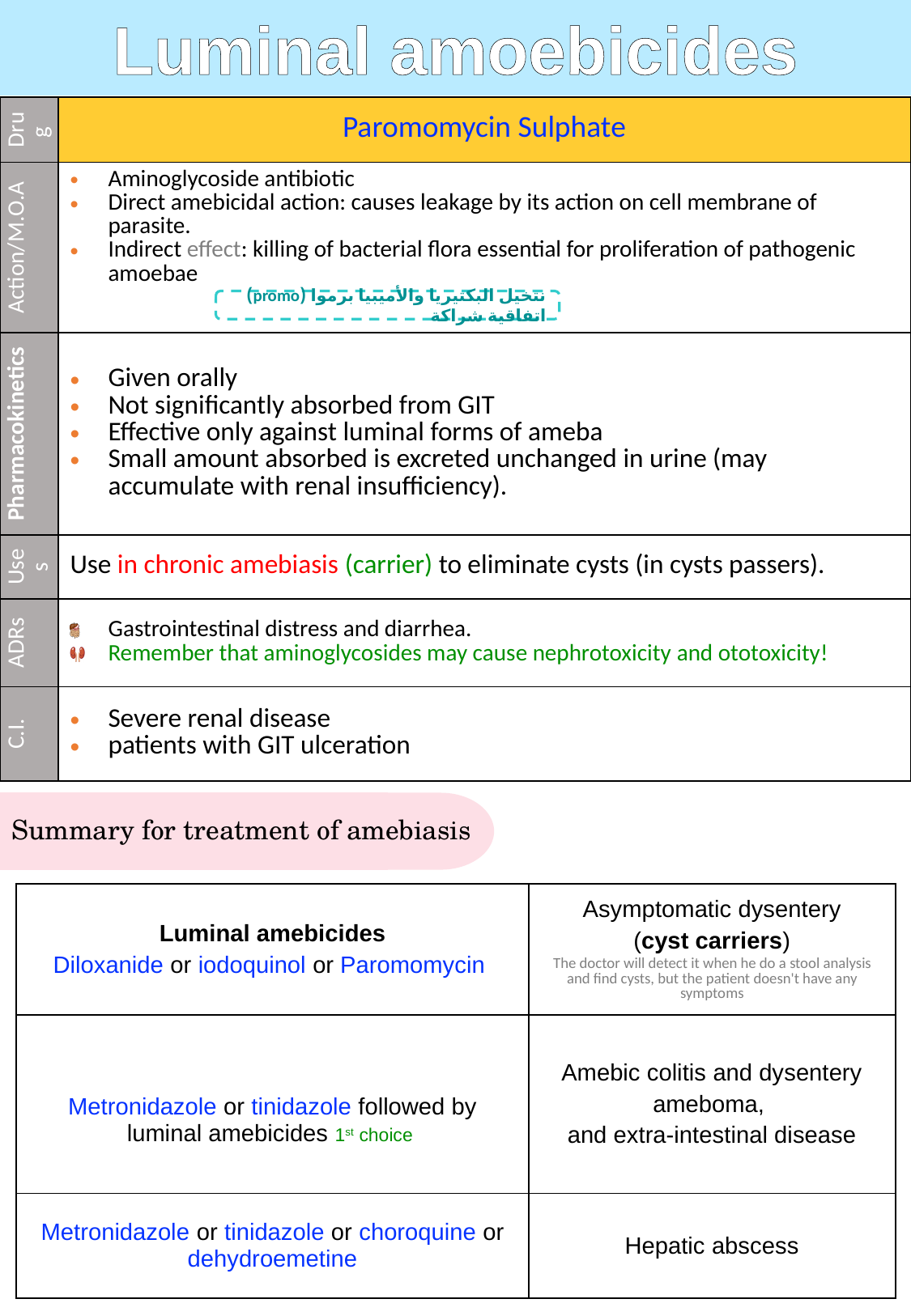

Luminal amoebicides
| Drug | Paromomycin Sulphate |
| --- | --- |
| Action/M.O.A | Aminoglycoside antibiotic Direct amebicidal action: causes leakage by its action on cell membrane of parasite. Indirect effect: killing of bacterial flora essential for proliferation of pathogenic amoebae |
| Pharmacokinetics | Given orally Not significantly absorbed from GIT Effective only against luminal forms of ameba Small amount absorbed is excreted unchanged in urine (may accumulate with renal insufficiency). |
| Uses | Use in chronic amebiasis (carrier) to eliminate cysts (in cysts passers). |
| ADRs | Gastrointestinal distress and diarrhea. Remember that aminoglycosides may cause nephrotoxicity and ototoxicity! |
| C.I. | Severe renal disease patients with GIT ulceration |

نتخيل البكتيريا والأميبيا برموا (promo) اتفاقية شراكة

Summary for treatment of amebiasis
| Luminal amebicides Diloxanide or iodoquinol or Paromomycin | Asymptomatic dysentery (cyst carriers) The doctor will detect it when he do a stool analysis and find cysts, but the patient doesn't have any symptoms |
| --- | --- |
| Metronidazole or tinidazole followed by luminal amebicides 1st choice | Amebic colitis and dysentery ameboma, and extra-intestinal disease |
| Metronidazole or tinidazole or choroquine or dehydroemetine | Hepatic abscess |